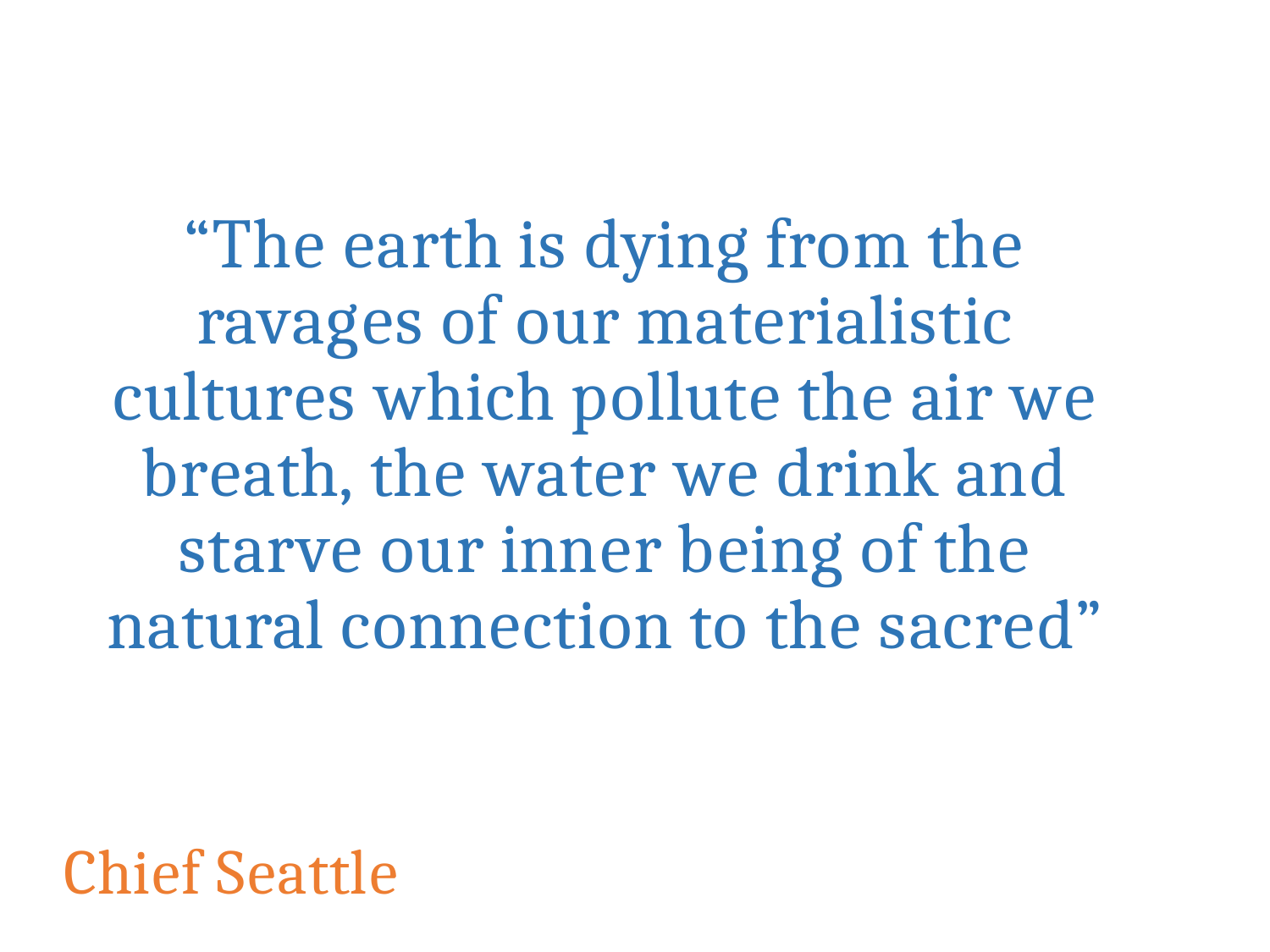

“The earth is dying from the ravages of our materialistic cultures which pollute the air we breath, the water we drink and starve our inner being of the natural connection to the sacred”

Chief Seattle